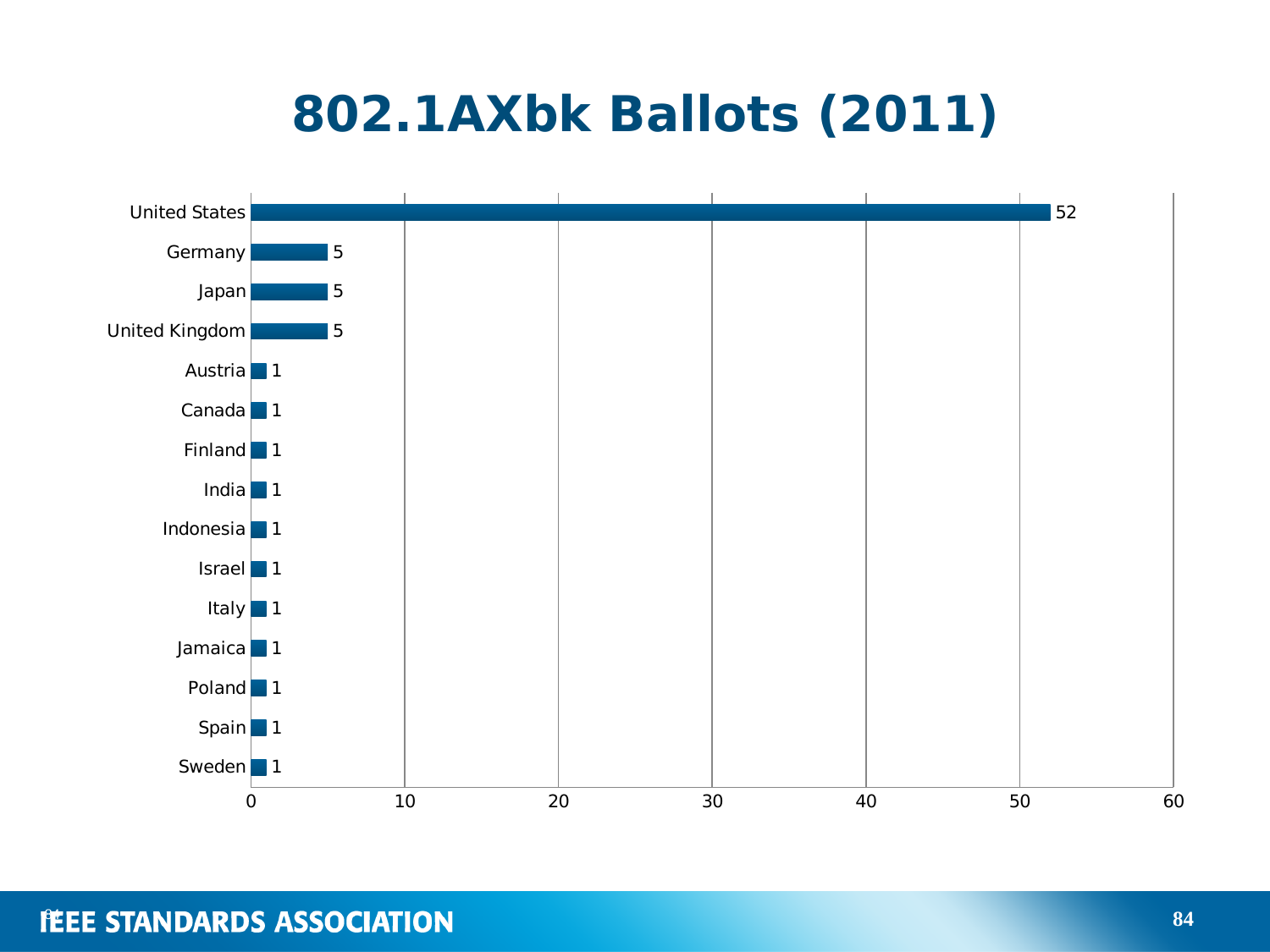

# 802.1AXbk Ballots (2011)

### Chart

| Category |  |
|---|---|
| Sweden | 1.0 |
| Spain | 1.0 |
| Poland | 1.0 |
| Jamaica | 1.0 |
| Italy | 1.0 |
| Israel | 1.0 |
| Indonesia | 1.0 |
| India | 1.0 |
| Finland | 1.0 |
| Canada | 1.0 |
| Austria | 1.0 |
| United Kingdom | 5.0 |
| Japan | 5.0 |
| Germany | 5.0 |
| United States | 52.0 |
84